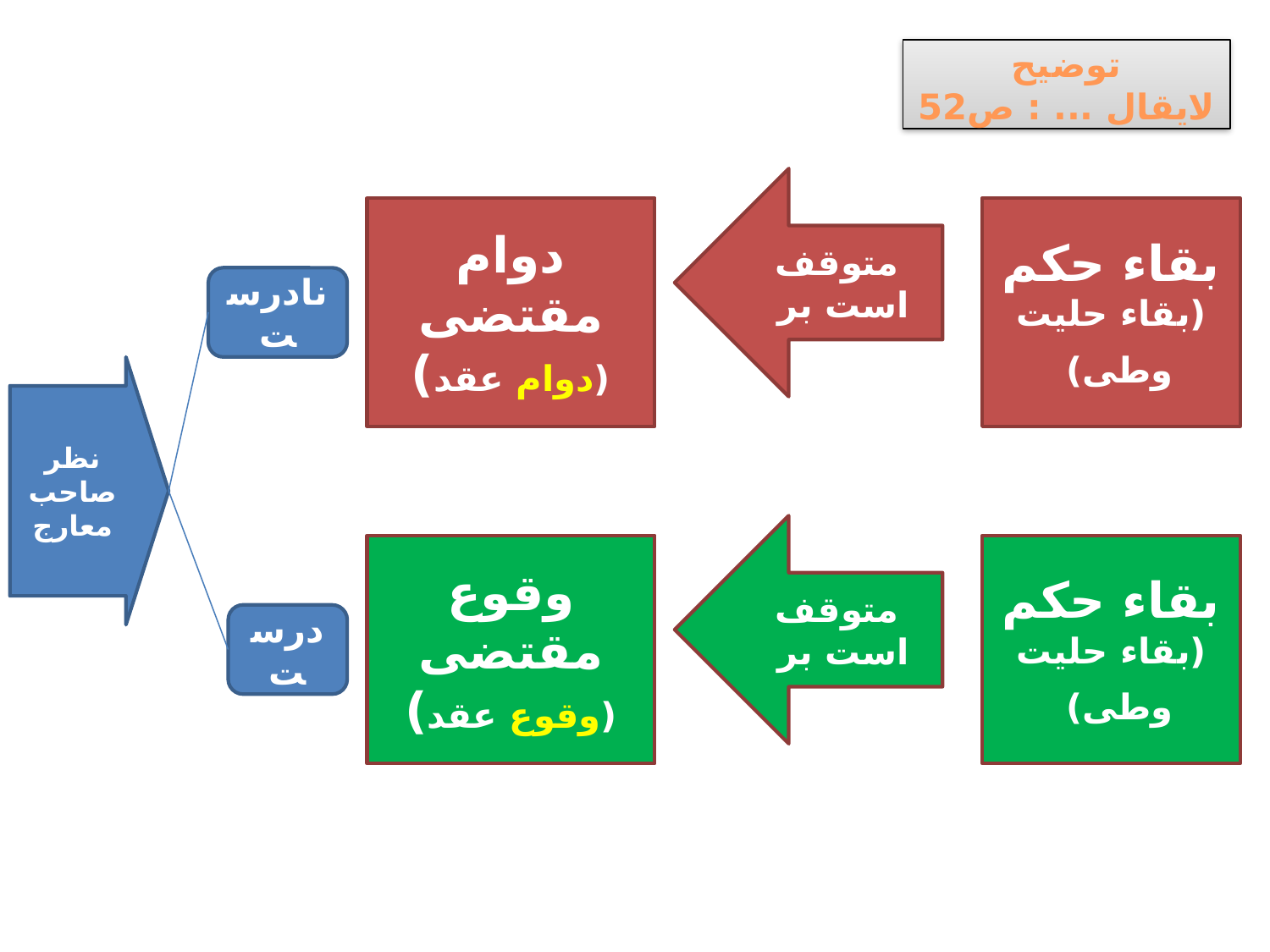

توضیح لایقال ... : ص52
متوقف است بر
دوام مقتضی
(دوام عقد)
بقاء حکم
(بقاء حلیت وطی)
نادرست
نظر صاحب معارج
درست
متوقف است بر
وقوع مقتضی
(وقوع عقد)
بقاء حکم
(بقاء حلیت وطی)